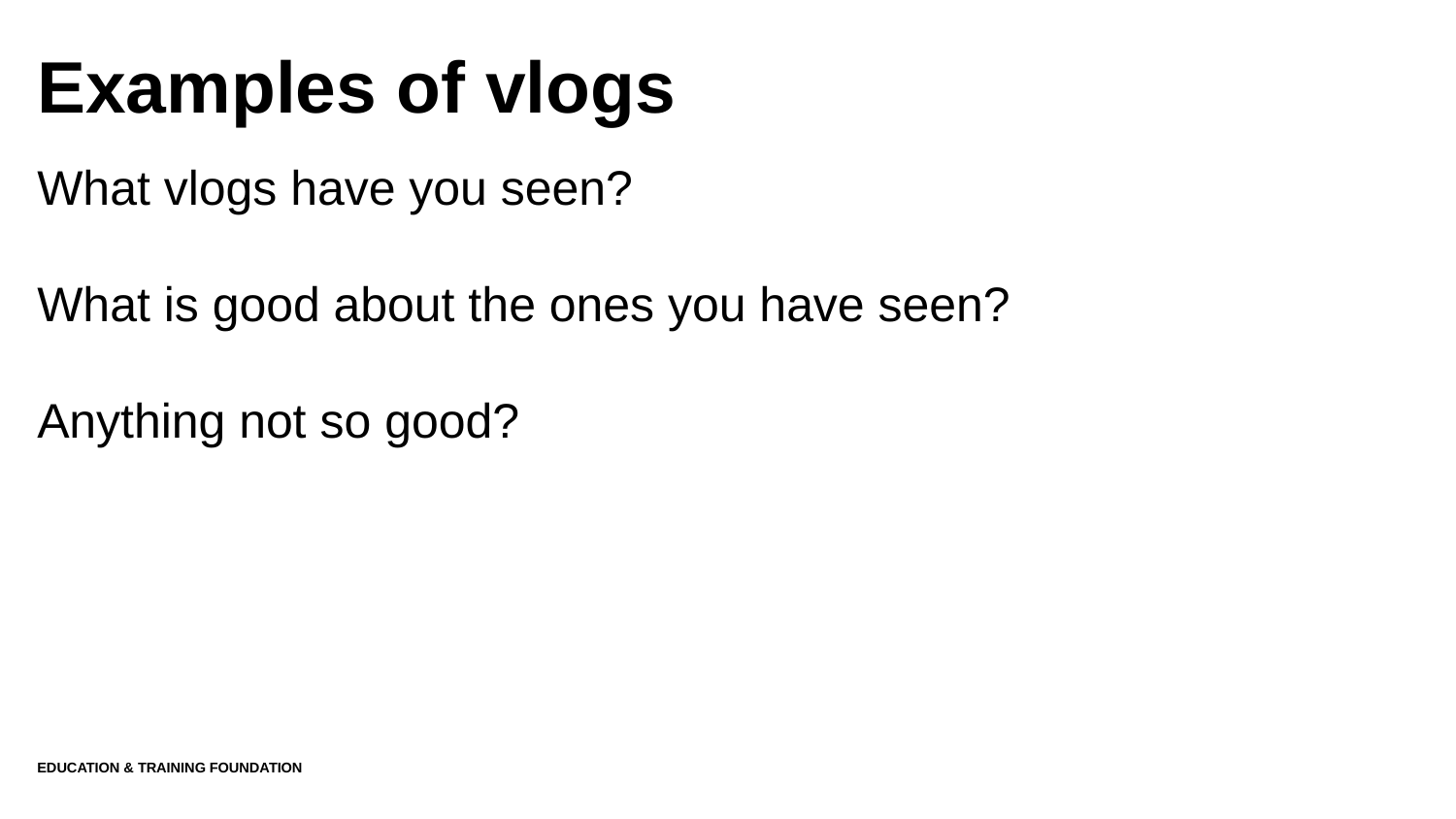

# Examples of vlogs
What vlogs have you seen?

What is good about the ones you have seen?

Anything not so good?

Education & Training Foundation